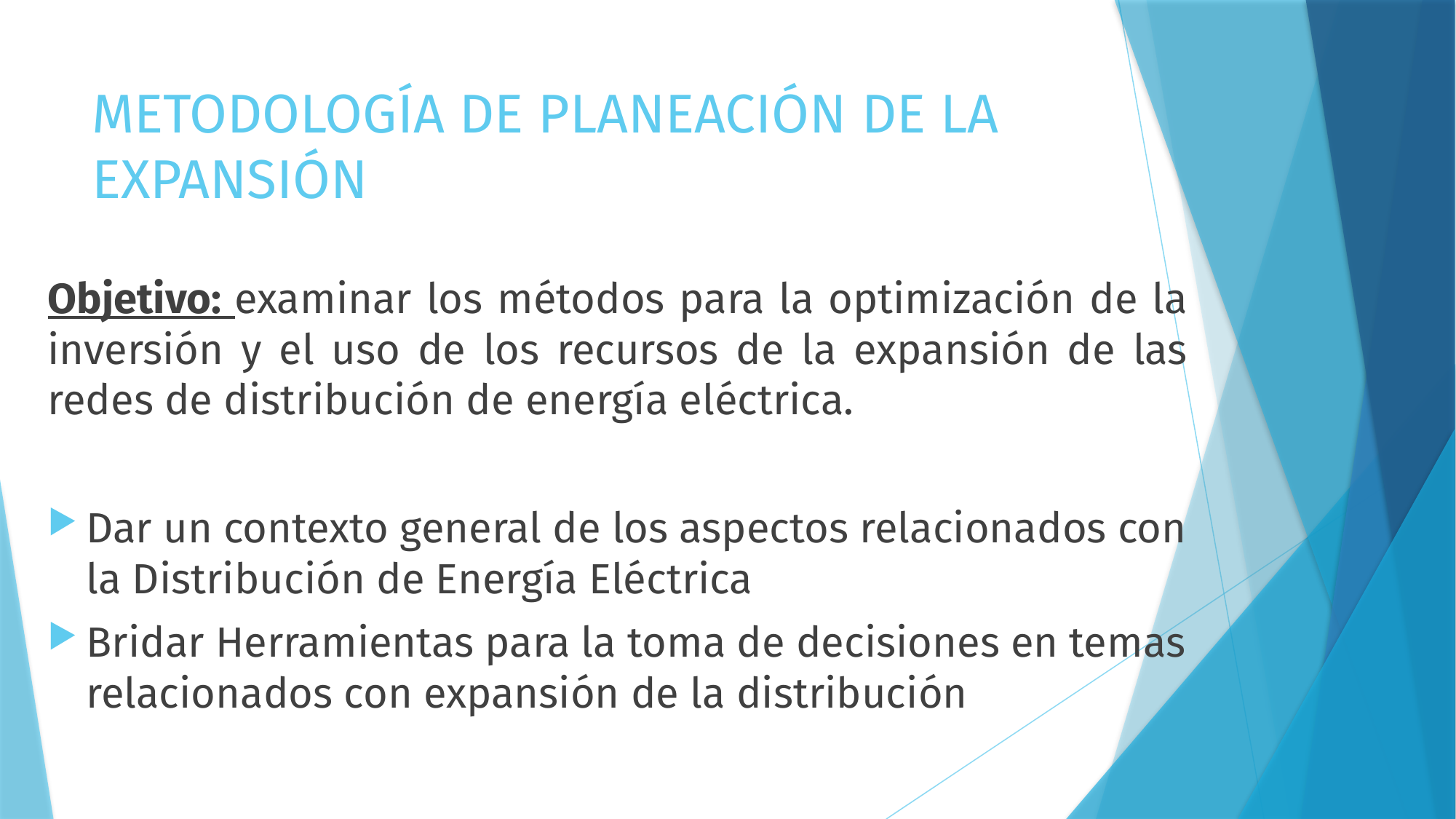

# METODOLOGÍA DE PLANEACIÓN DE LA EXPANSIÓN
Objetivo: examinar los métodos para la optimización de la inversión y el uso de los recursos de la expansión de las redes de distribución de energía eléctrica.

Dar un contexto general de los aspectos relacionados con la Distribución de Energía Eléctrica
Bridar Herramientas para la toma de decisiones en temas relacionados con expansión de la distribución